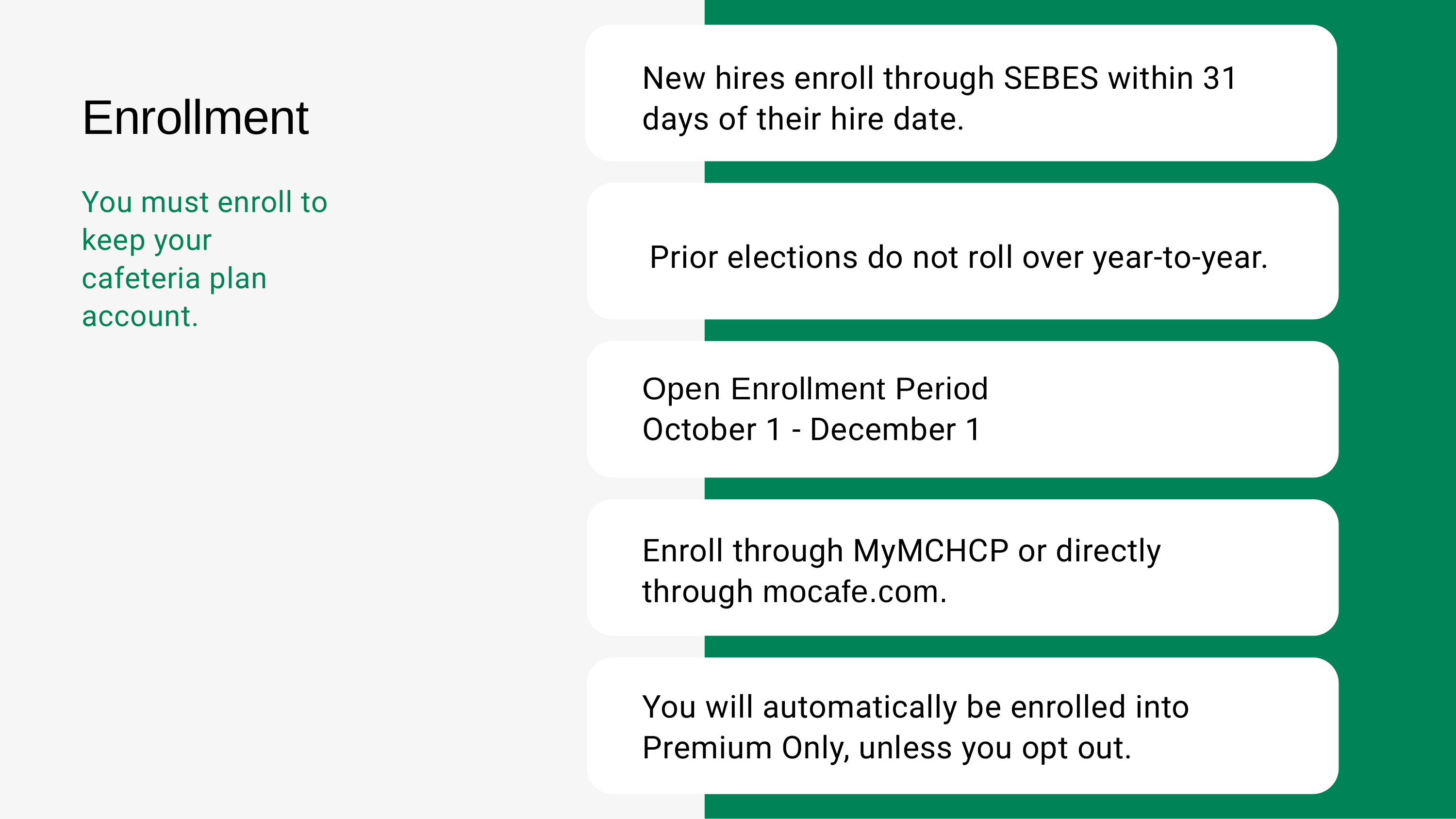

New hires enroll through SEBES within 31 days of their hire date.

Enrollment
You must enroll to keep your cafeteria plan account.

Prior elections do not roll over year-to-year.

Open Enrollment Period
October 1 - December 1

Enroll through MyMCHCP or directly through mocafe.com.

You will automatically be enrolled into Premium Only, unless you opt out.